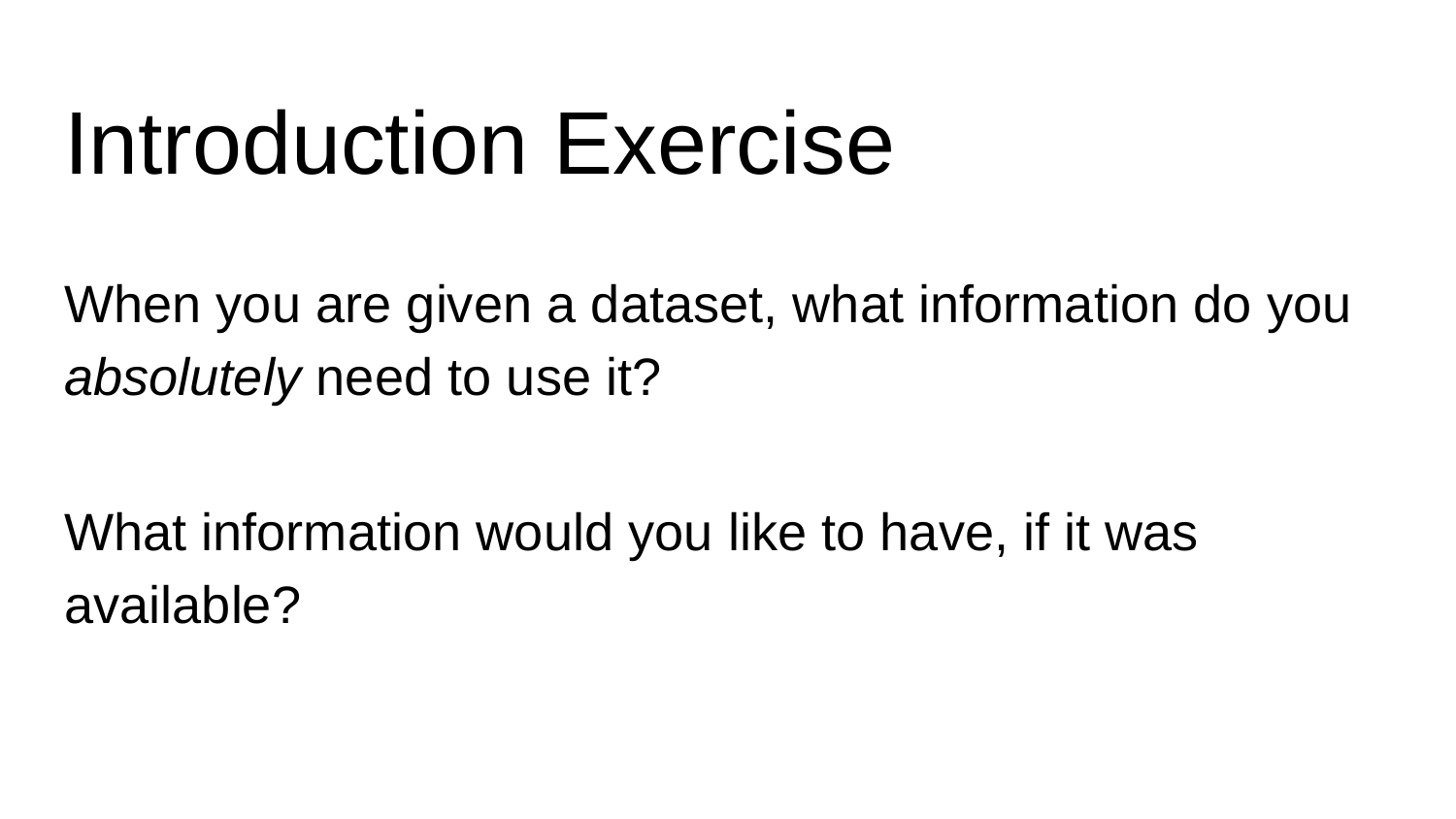

# Introduction Exercise

When you are given a dataset, what information do you absolutely need to use it?

What information would you like to have, if it was available?